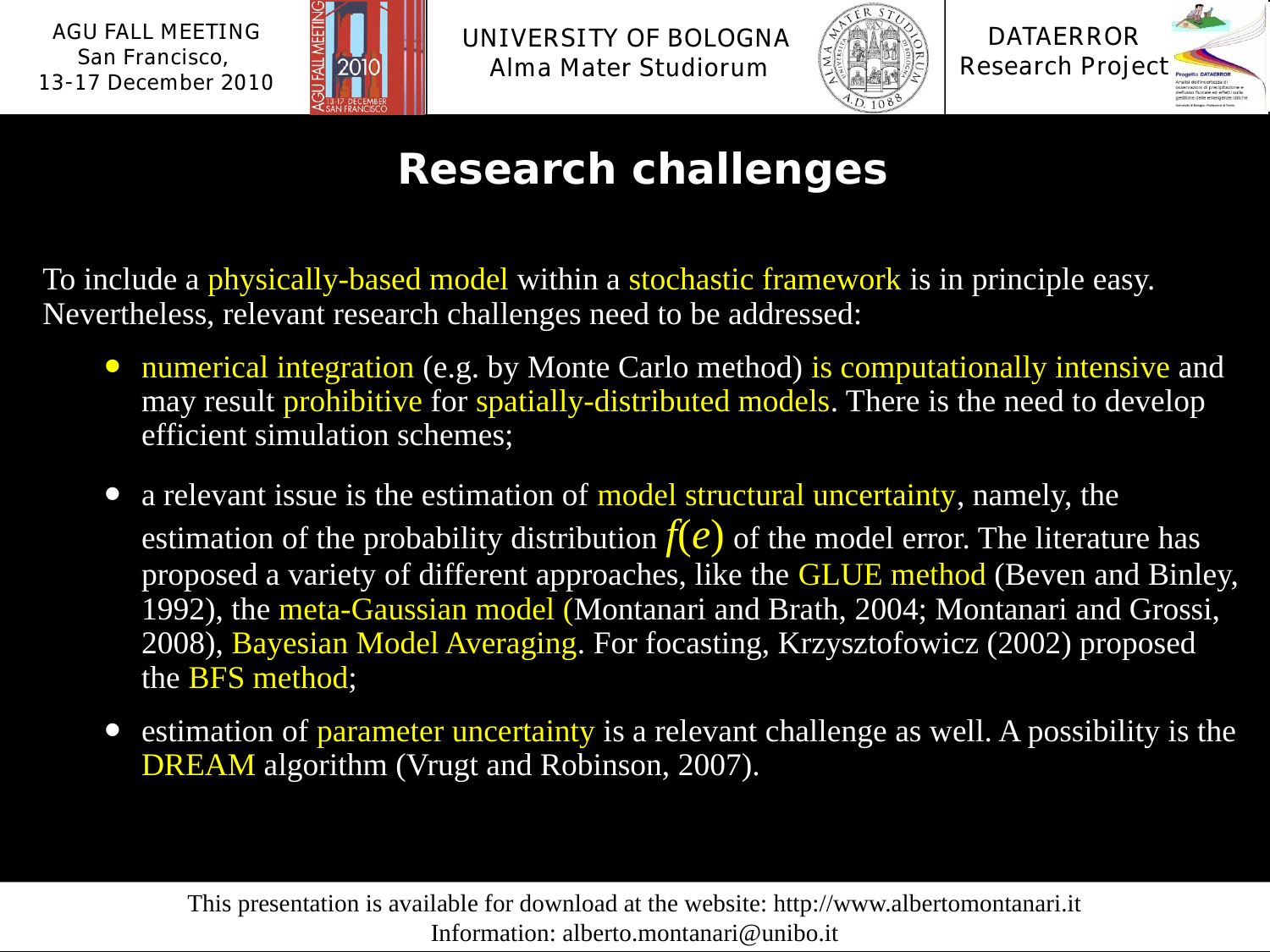

Research challenges
To include a physically-based model within a stochastic framework is in principle easy. Nevertheless, relevant research challenges need to be addressed:
numerical integration (e.g. by Monte Carlo method) is computationally intensive and may result prohibitive for spatially-distributed models. There is the need to develop efficient simulation schemes;
a relevant issue is the estimation of model structural uncertainty, namely, the estimation of the probability distribution f(e) of the model error. The literature has proposed a variety of different approaches, like the GLUE method (Beven and Binley, 1992), the meta-Gaussian model (Montanari and Brath, 2004; Montanari and Grossi, 2008), Bayesian Model Averaging. For focasting, Krzysztofowicz (2002) proposed the BFS method;
estimation of parameter uncertainty is a relevant challenge as well. A possibility is the DREAM algorithm (Vrugt and Robinson, 2007).